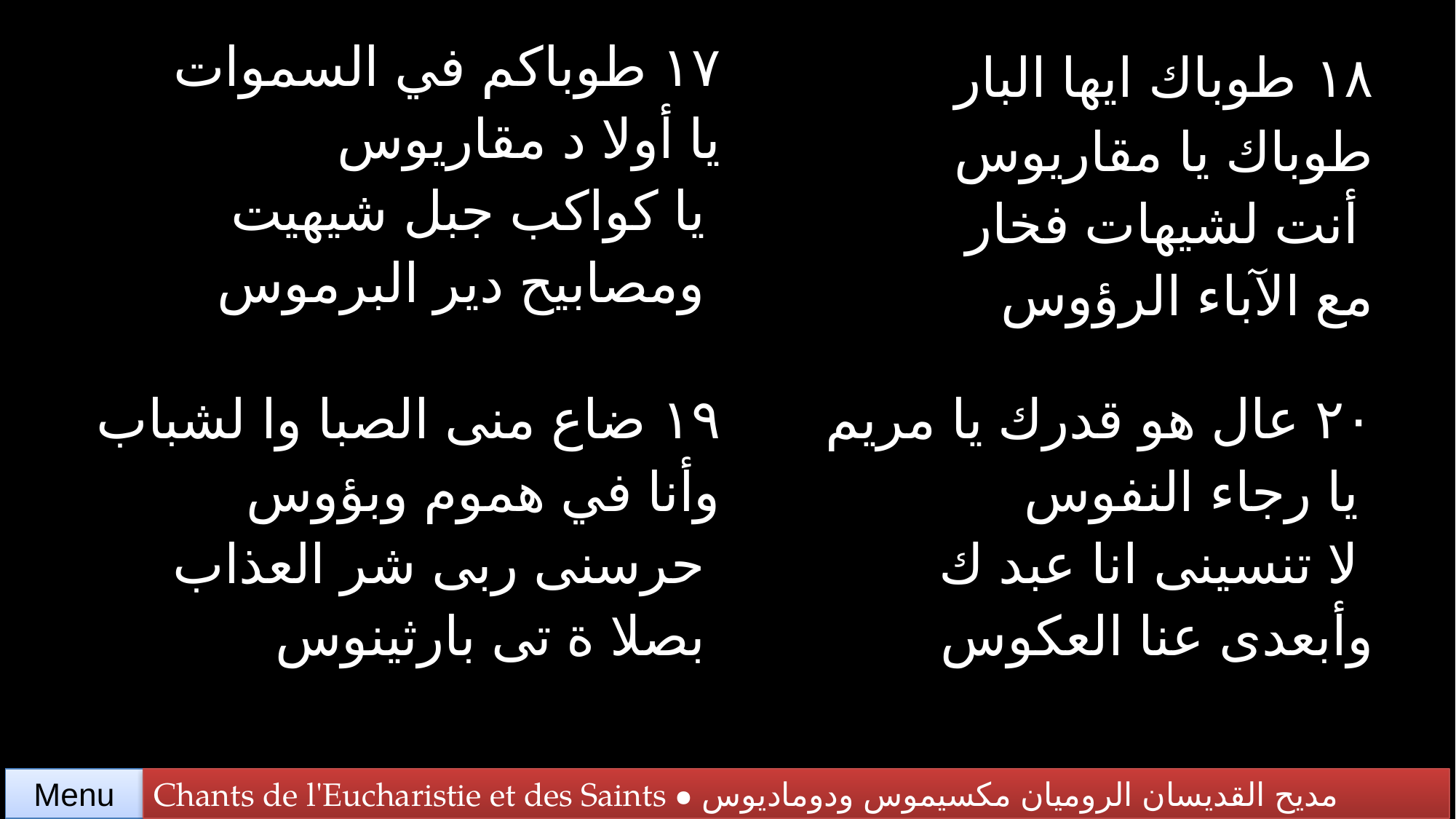

| ١٧ طوباكم في السموات يا أولا د مقاريوس يا كواكب جبل شيهيت ومصابيح دير البرموس | ١٨ طوباك ايها البار طوباك يا مقاريوس أنت لشيهات فخار مع الآباء الرؤوس |
| --- | --- |
| ١٩ ضاع منى الصبا وا لشباب وأنا في هموم وبؤوس حرسنى ربى شر العذاب بصلا ة تى بارثينوس | ٢٠ عال هو قدرك يا مريم يا رجاء النفوس لا تنسينى انا عبد ك وأبعدى عنا العكوس |

Chants de l'Eucharistie et des Saints • مديح القديسان الروميان مكسيموس ودوماديوس
Menu